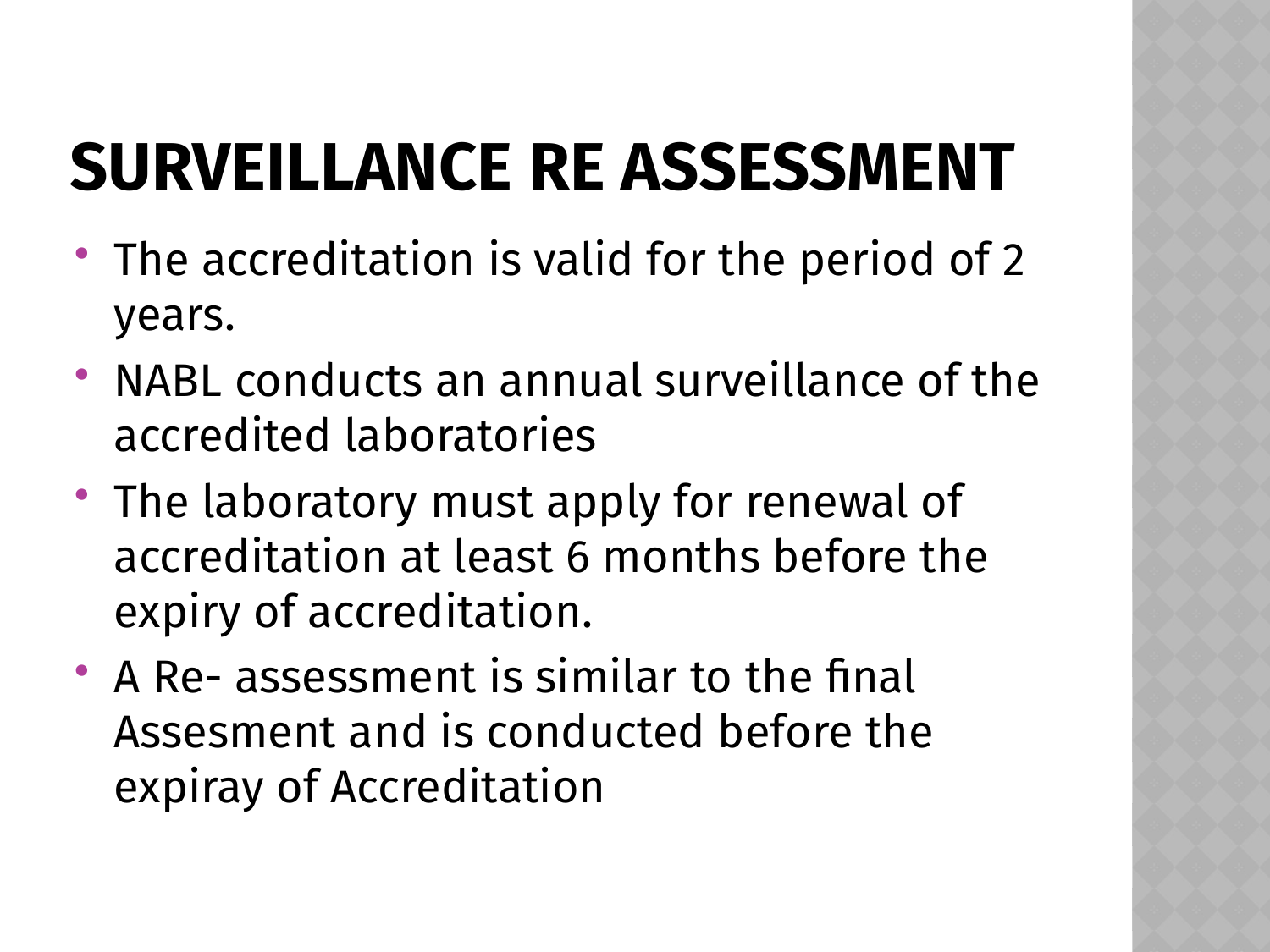

# Surveillance Re Assessment
The accreditation is valid for the period of 2 years.
NABL conducts an annual surveillance of the accredited laboratories
The laboratory must apply for renewal of accreditation at least 6 months before the expiry of accreditation.
A Re- assessment is similar to the final Assesment and is conducted before the expiray of Accreditation